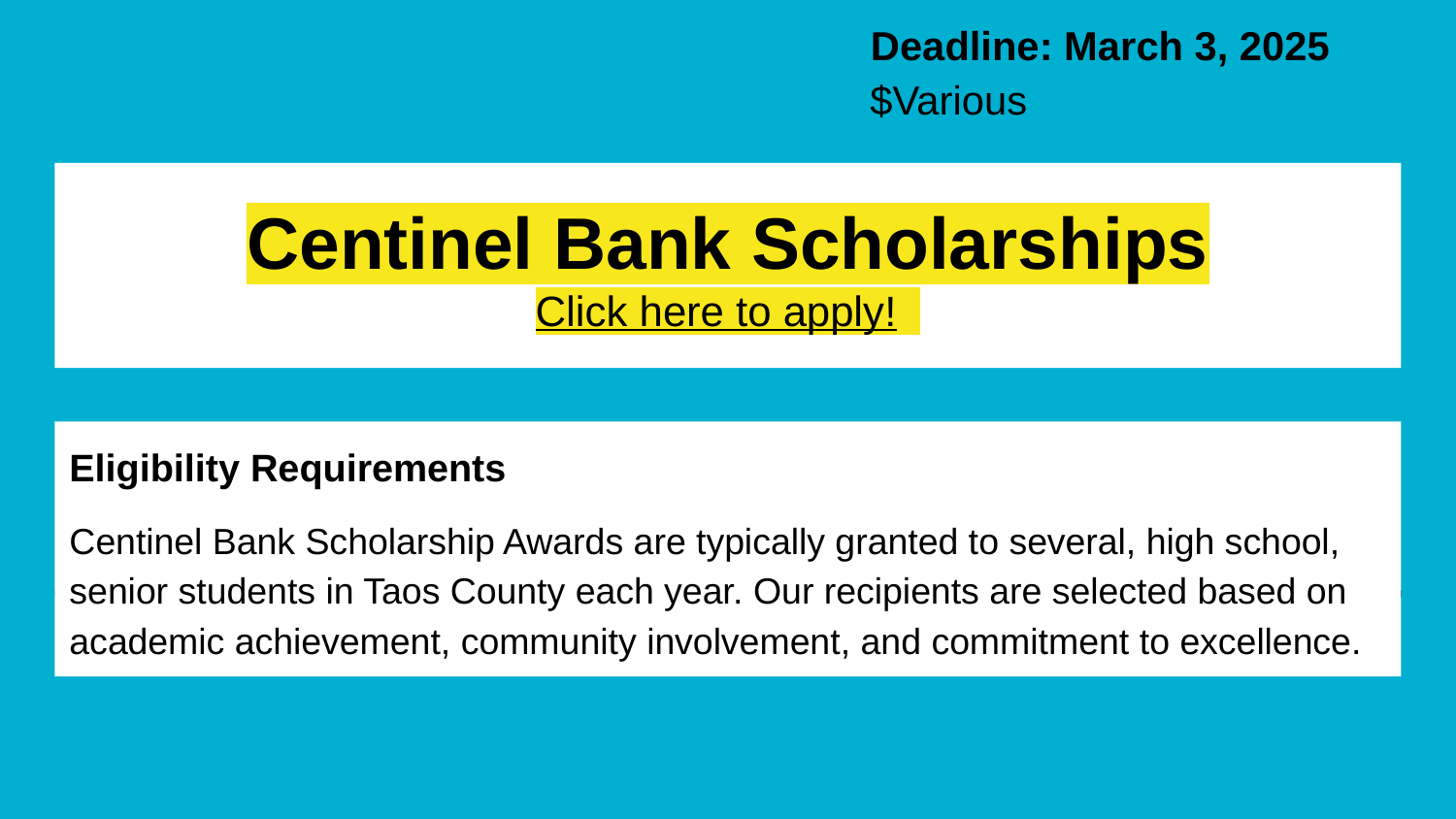

Deadline: March 3, 2025
$Various
# Centinel Bank Scholarships
Click here to apply!
Eligibility Requirements
Centinel Bank Scholarship Awards are typically granted to several, high school, senior students in Taos County each year. Our recipients are selected based on academic achievement, community involvement, and commitment to excellence.